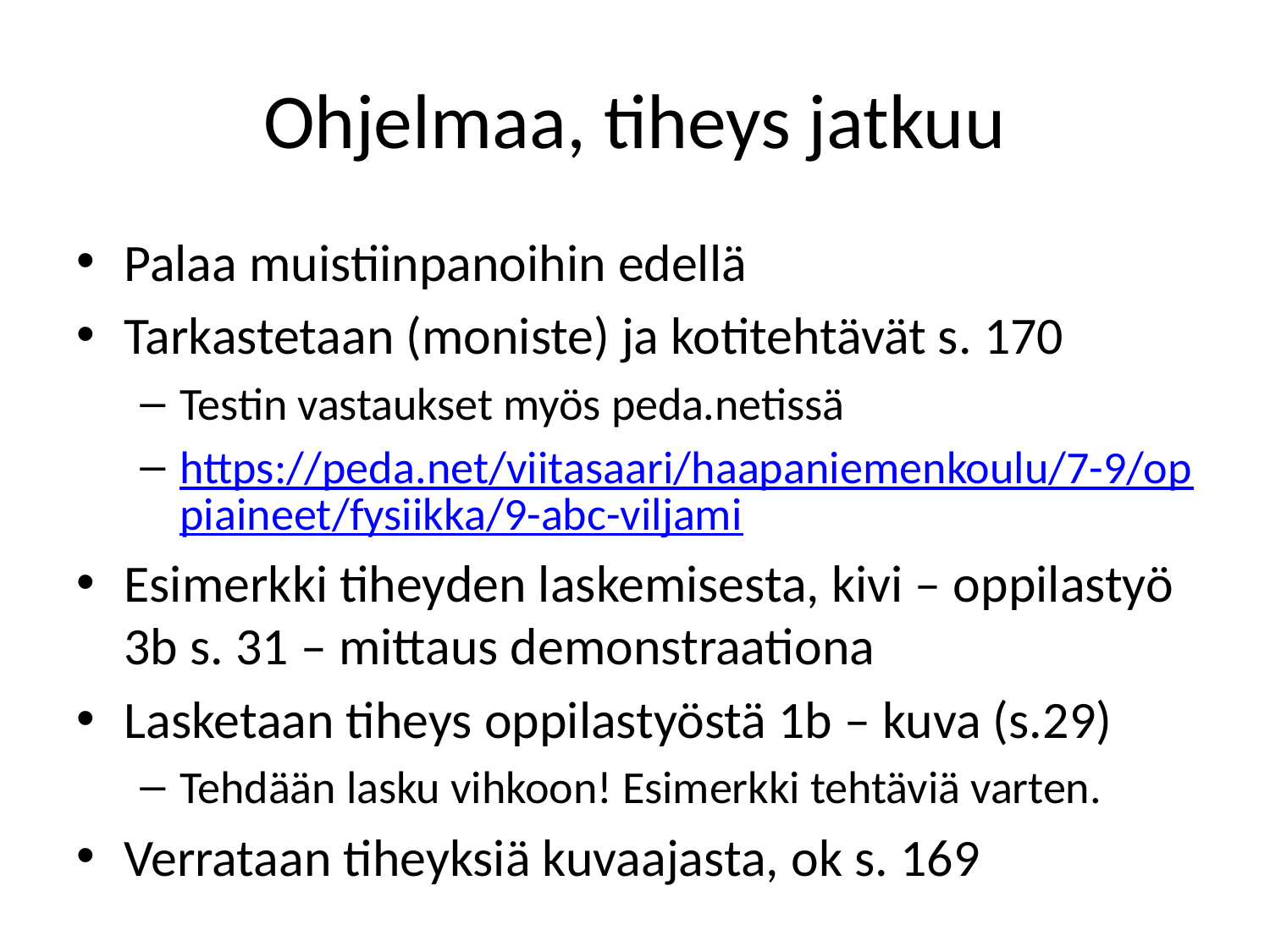

# Ohjelmaa, tiheys jatkuu
Palaa muistiinpanoihin edellä
Tarkastetaan (moniste) ja kotitehtävät s. 170
Testin vastaukset myös peda.netissä
https://peda.net/viitasaari/haapaniemenkoulu/7-9/oppiaineet/fysiikka/9-abc-viljami
Esimerkki tiheyden laskemisesta, kivi – oppilastyö 3b s. 31 – mittaus demonstraationa
Lasketaan tiheys oppilastyöstä 1b – kuva (s.29)
Tehdään lasku vihkoon! Esimerkki tehtäviä varten.
Verrataan tiheyksiä kuvaajasta, ok s. 169